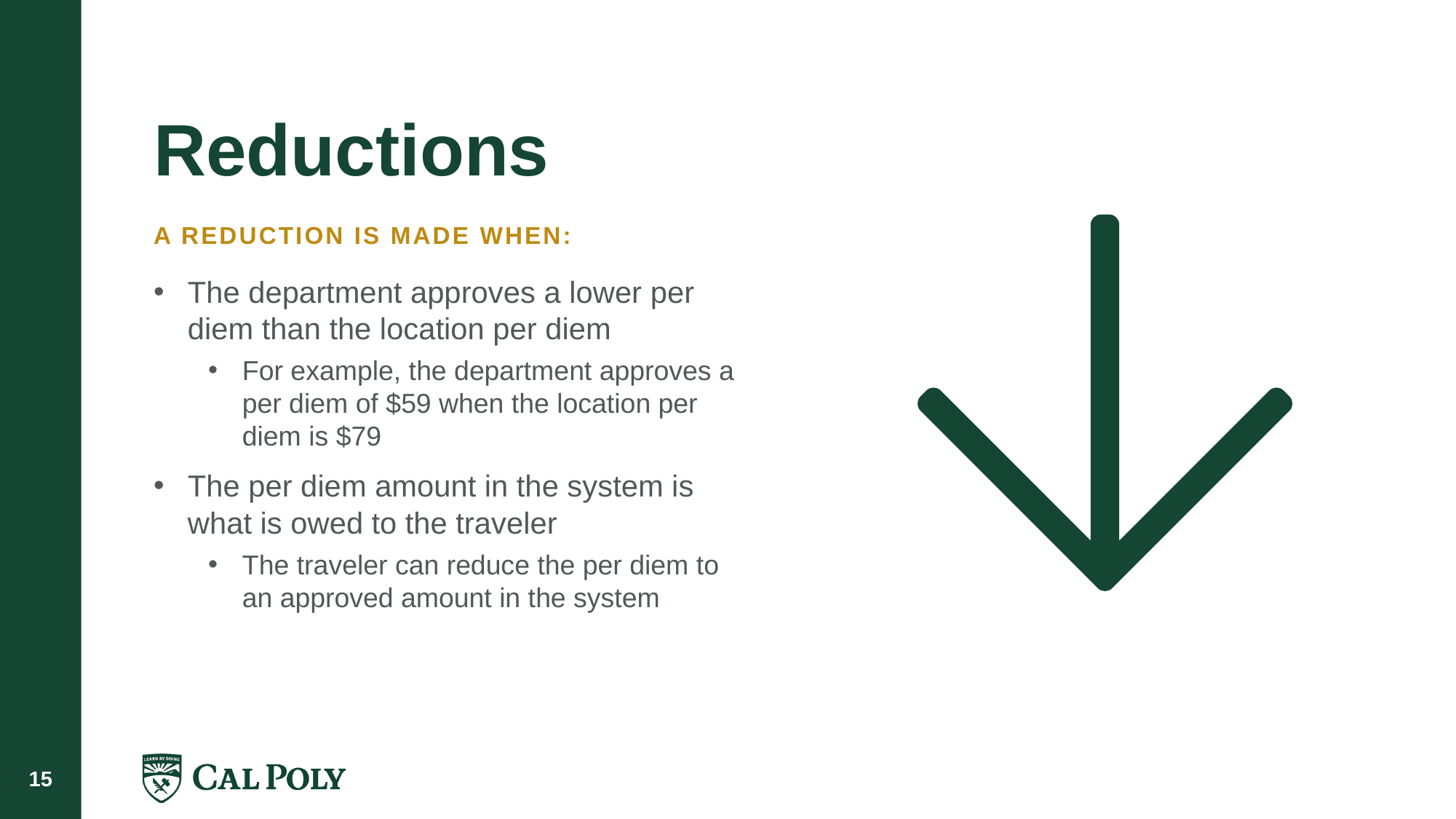

# Reductions
A REDUCTION IS MADE WHEN:

The department approves a lower per diem than the location per diem
For example, the department approves a per diem of $59 when the location per diem is $79
The per diem amount in the system is what is owed to the traveler
The traveler can reduce the per diem to an approved amount in the system
15